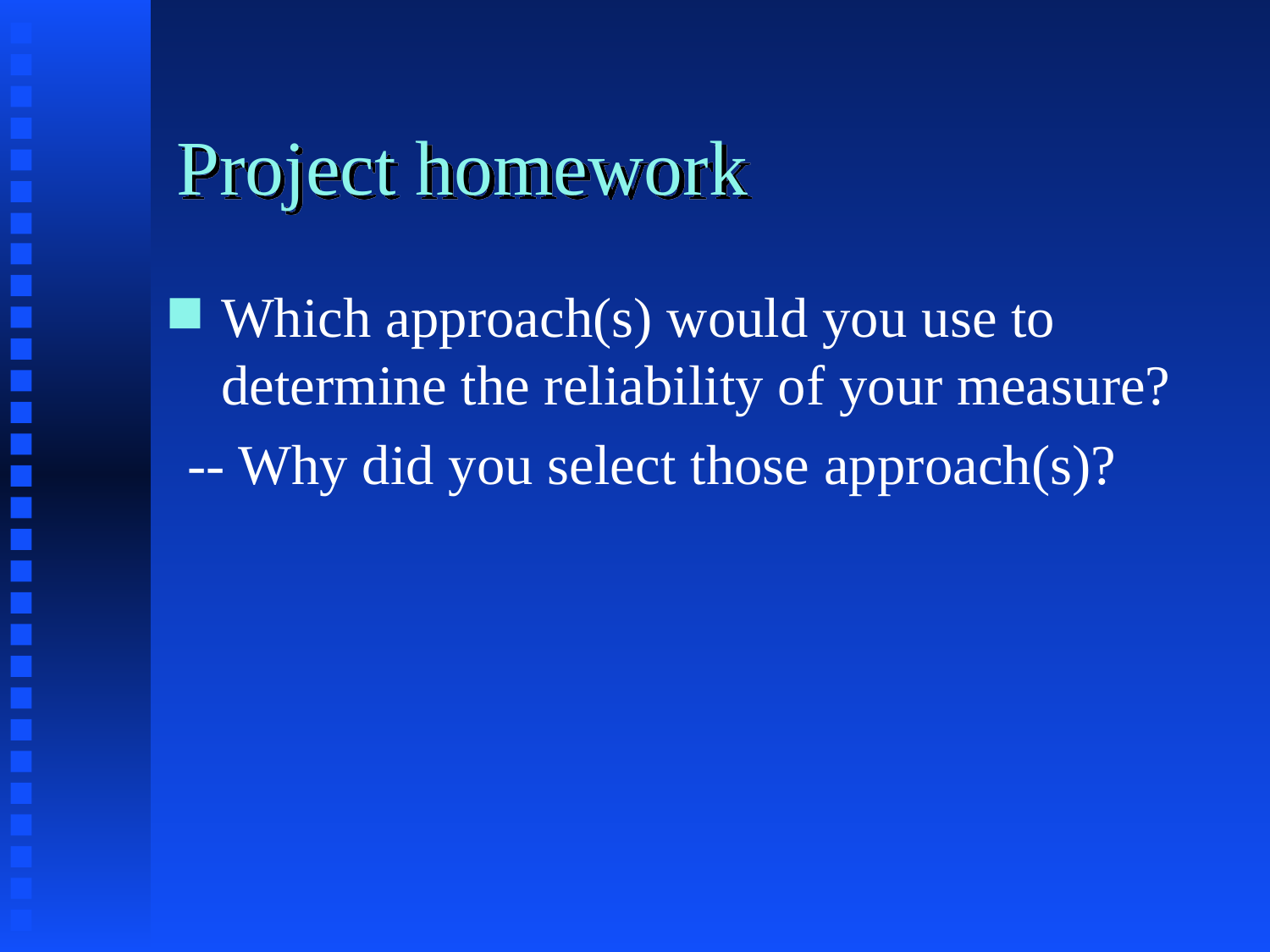

# Project homework
Which approach(s) would you use to determine the reliability of your measure?
 -- Why did you select those approach(s)?